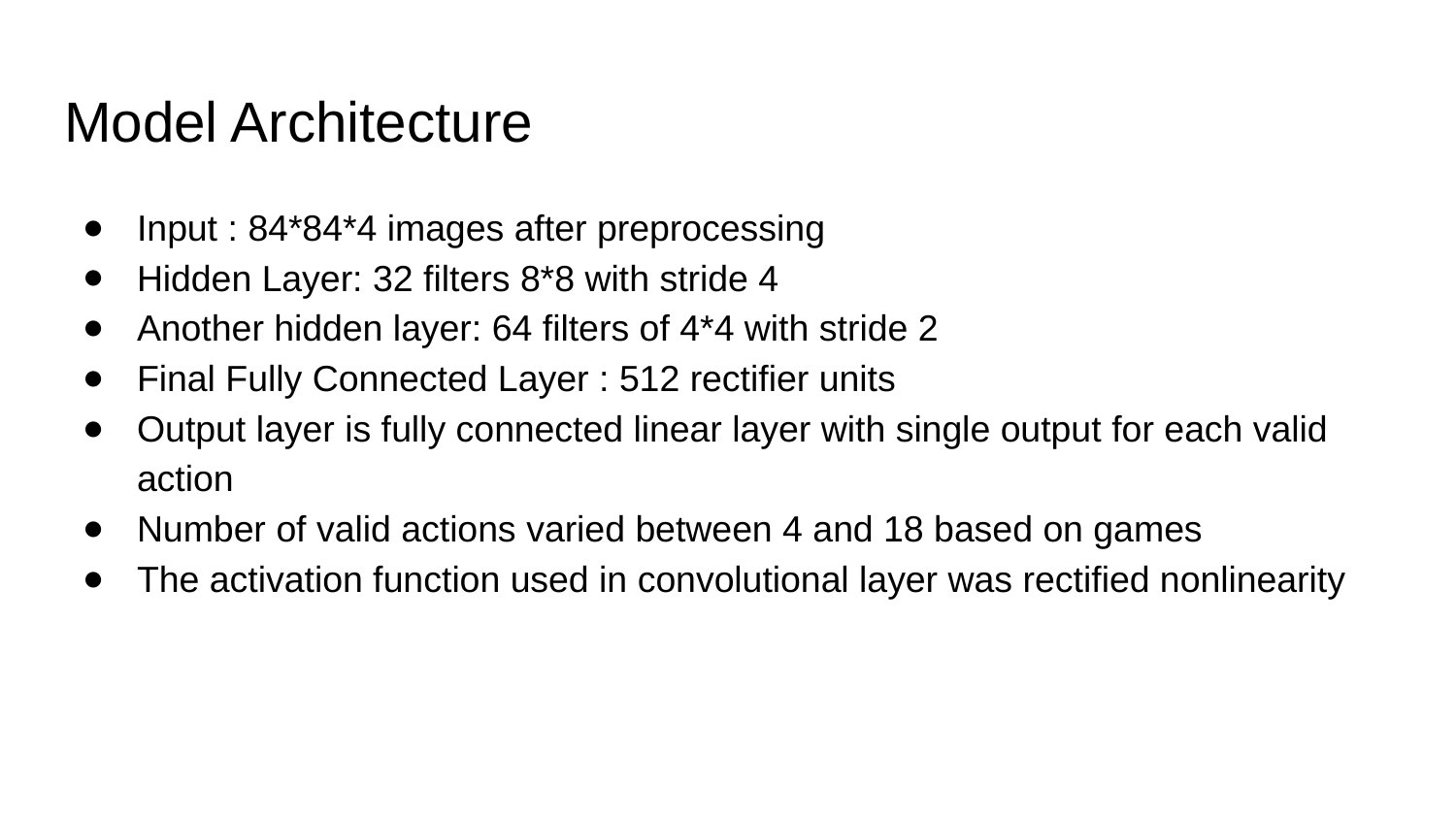

# Model Architecture

Input : 84*84*4 images after preprocessing
Hidden Layer: 32 filters 8*8 with stride 4
Another hidden layer: 64 filters of 4*4 with stride 2
Final Fully Connected Layer : 512 rectifier units
Output layer is fully connected linear layer with single output for each valid action
Number of valid actions varied between 4 and 18 based on games
The activation function used in convolutional layer was rectified nonlinearity